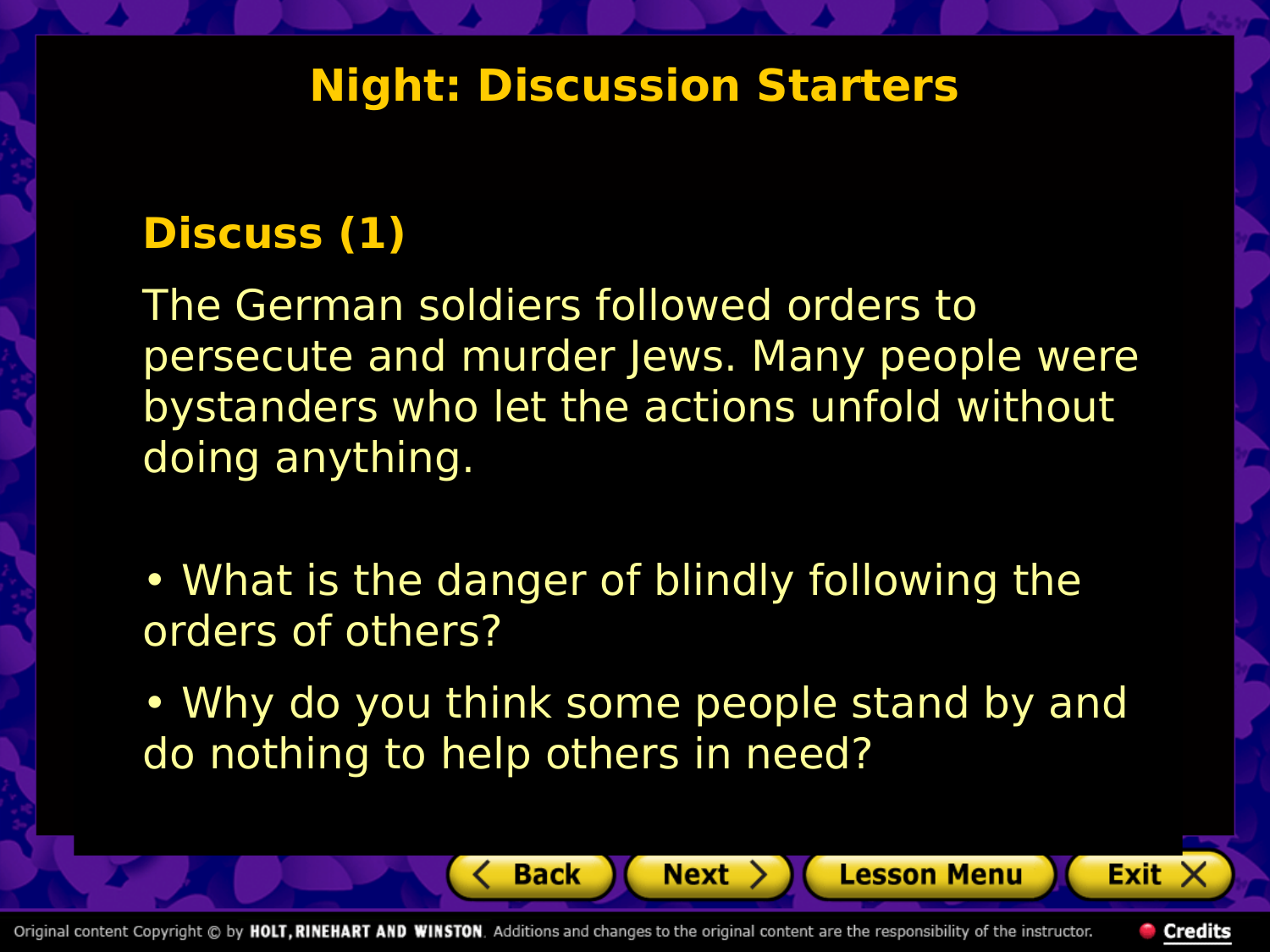

# Night: Discussion Starters
Discuss (1)
The German soldiers followed orders to persecute and murder Jews. Many people were bystanders who let the actions unfold without doing anything.
• What is the danger of blindly following the orders of others?
• Why do you think some people stand by and do nothing to help others in need?